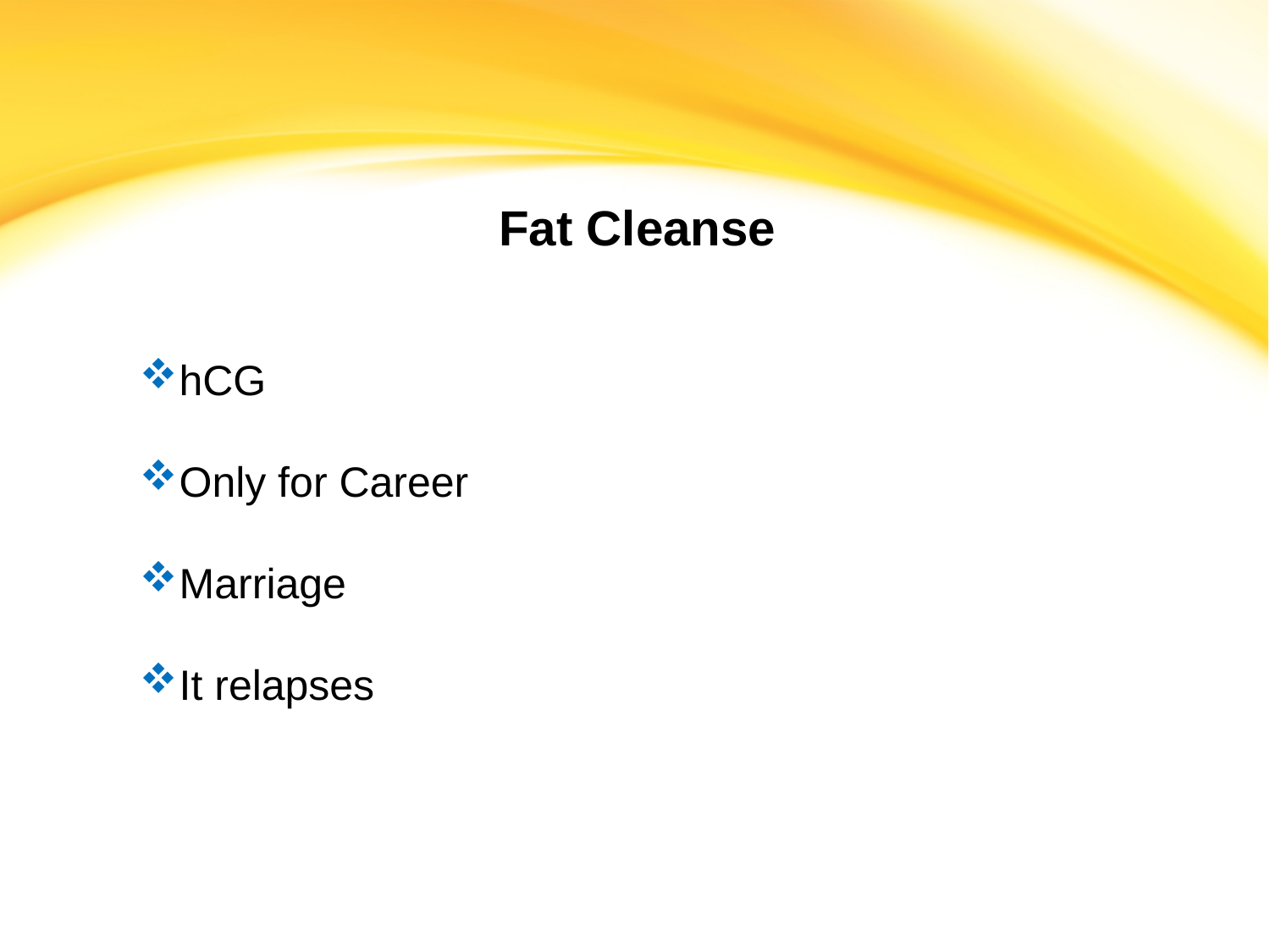

Fat Cleanse
hCG
Only for Career
Marriage
It relapses